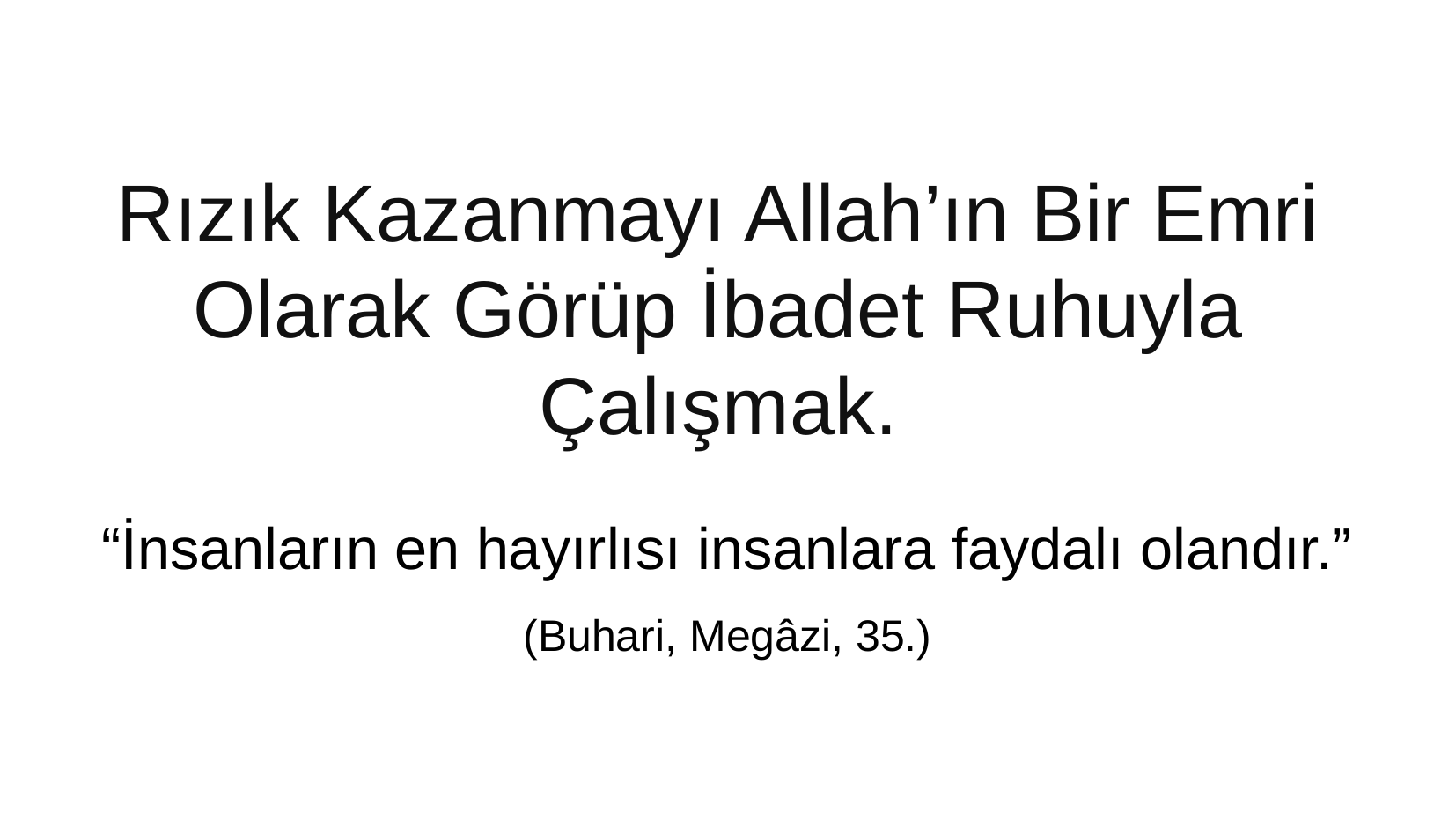

Rızık Kazanmayı Allah’ın Bir Emri Olarak Görüp İbadet Ruhuyla Çalışmak.
“İnsanların en hayırlısı insanlara faydalı olandır.”
(Buhari, Megâzi, 35.)